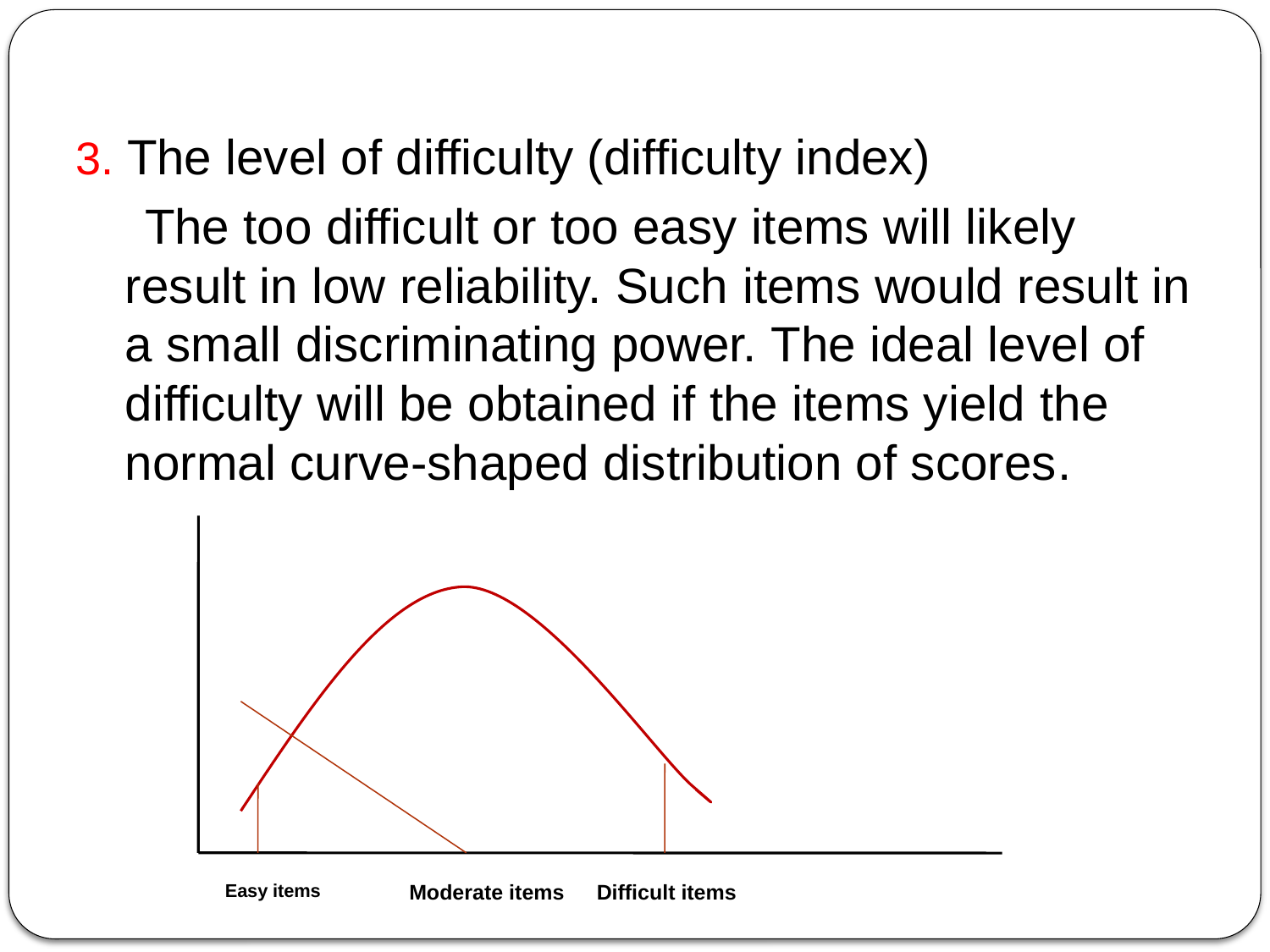

3. The level of difficulty (difficulty index)
     The too difficult or too easy items will likely result in low reliability. Such items would result in a small discriminating power. The ideal level of difficulty will be obtained if the items yield the normal curve-shaped distribution of scores.

Easy items
Moderate items
Difficult items